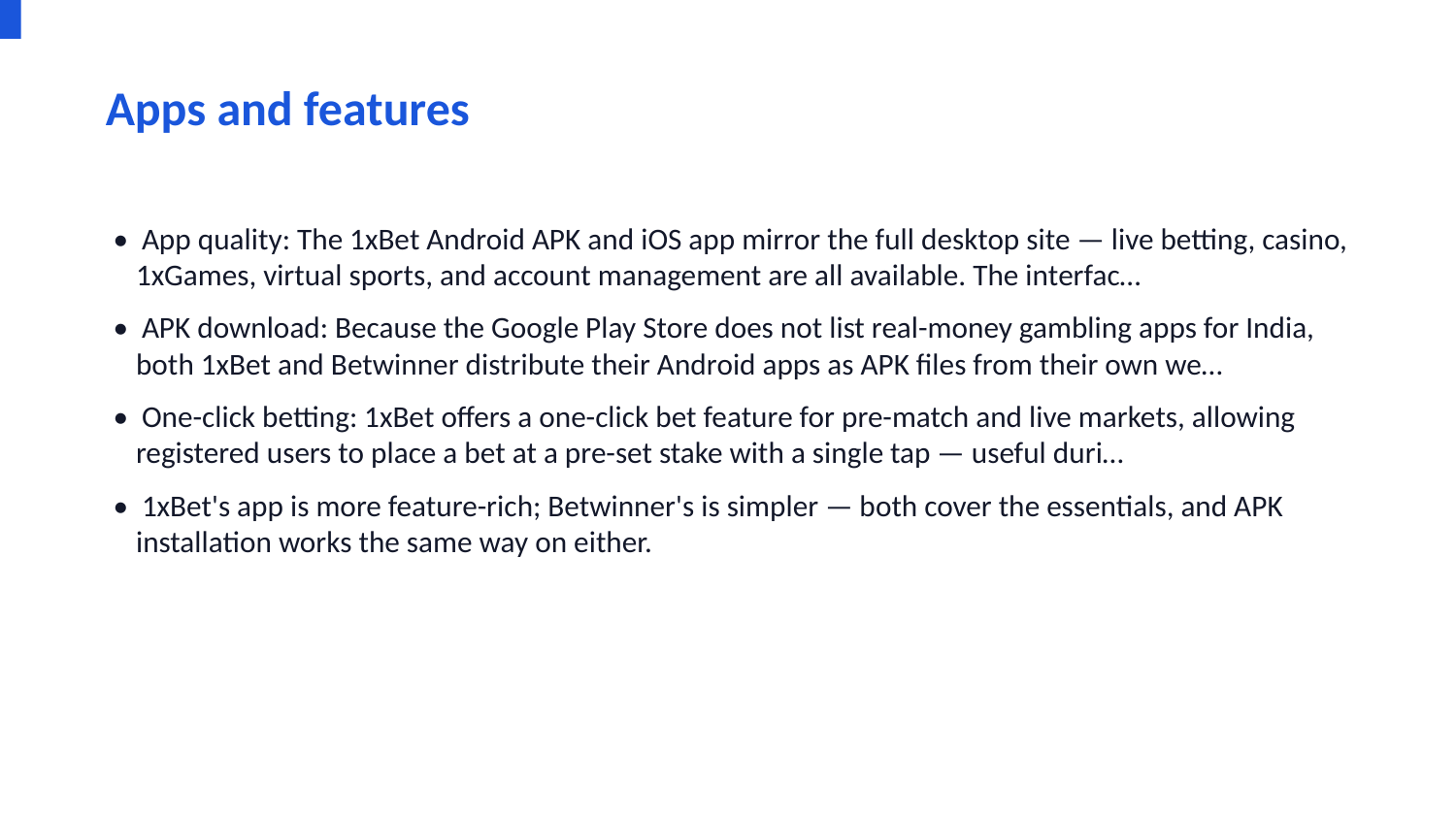

Apps and features
•  App quality: The 1xBet Android APK and iOS app mirror the full desktop site — live betting, casino, 1xGames, virtual sports, and account management are all available. The interfac…
•  APK download: Because the Google Play Store does not list real-money gambling apps for India, both 1xBet and Betwinner distribute their Android apps as APK files from their own we…
•  One-click betting: 1xBet offers a one-click bet feature for pre-match and live markets, allowing registered users to place a bet at a pre-set stake with a single tap — useful duri…
•  1xBet's app is more feature-rich; Betwinner's is simpler — both cover the essentials, and APK installation works the same way on either.